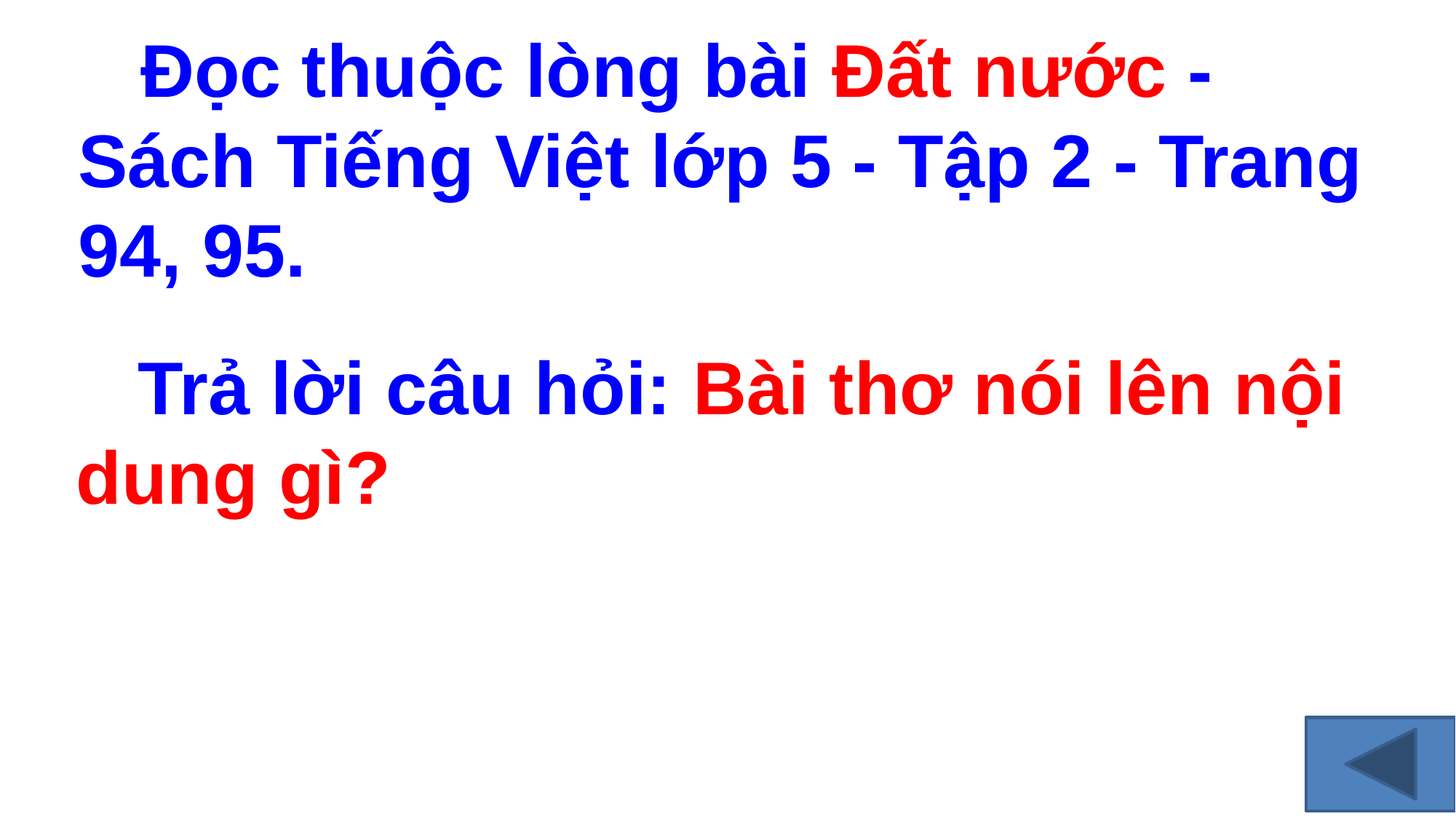

Đọc thuộc lòng bài Đất nước - Sách Tiếng Việt lớp 5 - Tập 2 - Trang 94, 95.
   Trả lời câu hỏi: Bài thơ nói lên nội dung gì?